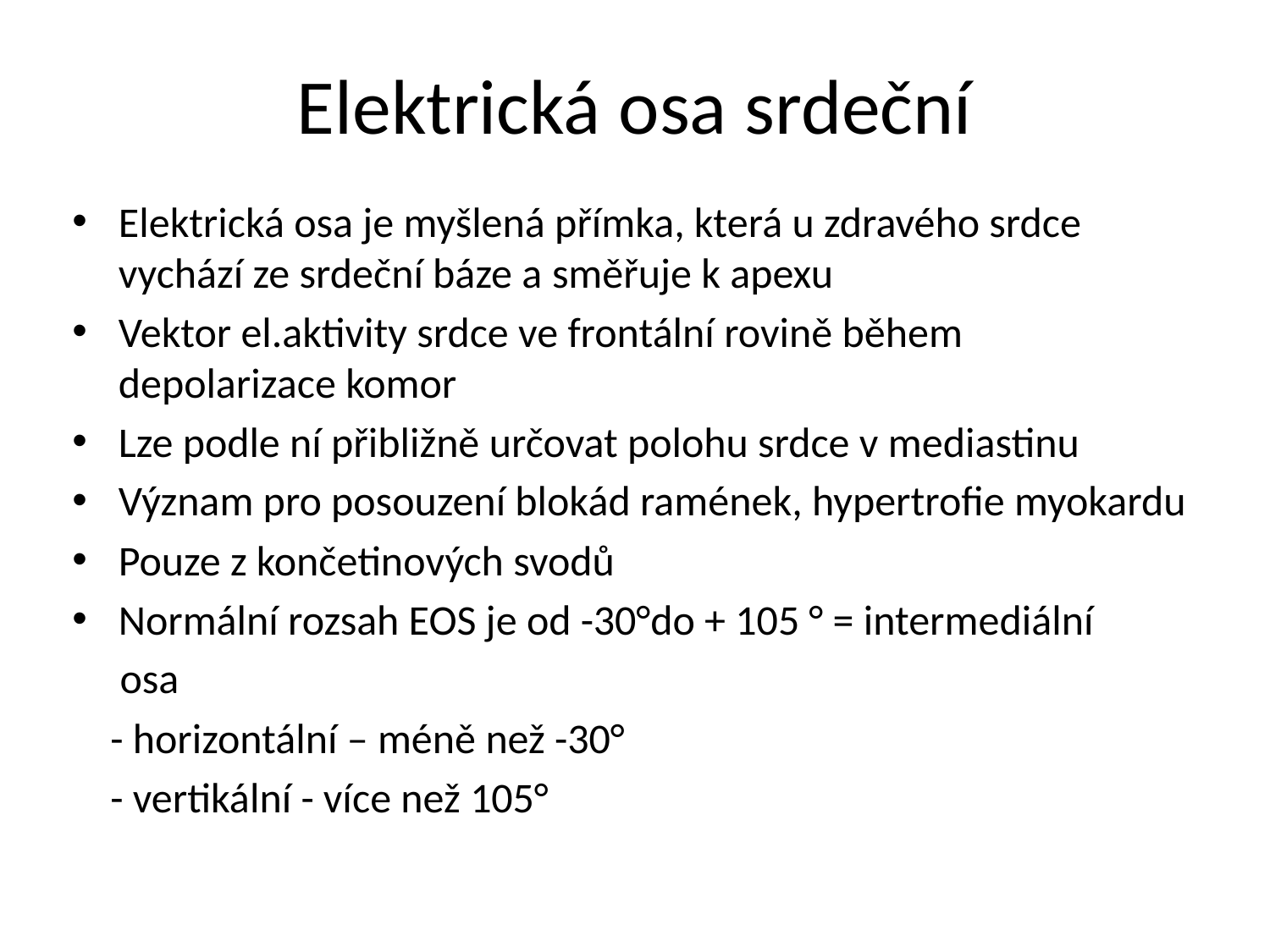

# Elektrická osa srdeční
Elektrická osa je myšlená přímka, která u zdravého srdce vychází ze srdeční báze a směřuje k apexu
Vektor el.aktivity srdce ve frontální rovině během depolarizace komor
Lze podle ní přibližně určovat polohu srdce v mediastinu
Význam pro posouzení blokád ramének, hypertrofie myokardu
Pouze z končetinových svodů
Normální rozsah EOS je od -30°do + 105 ° = intermediální
     osa
    - horizontální – méně než -30°
    - vertikální - více než 105°